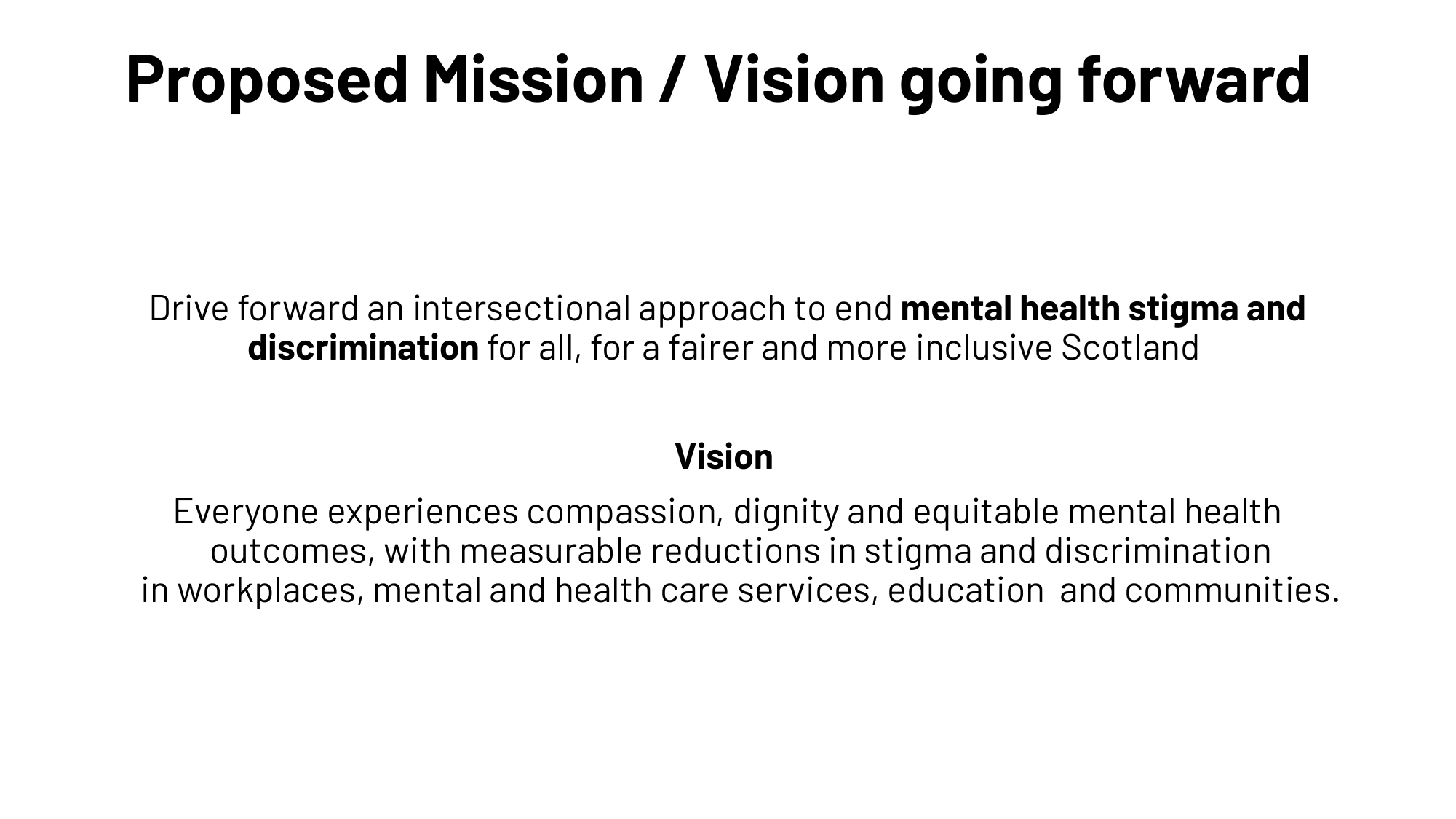

# Proposed Mission / Vision going forward

Drive forward an intersectional approach to end mental health stigma and discrimination for all, for a fairer and more inclusive Scotland

Vision
Everyone experiences compassion, dignity and equitable mental health outcomes, with measurable reductions in stigma and discrimination in workplaces, mental and health care services, education  and communities.